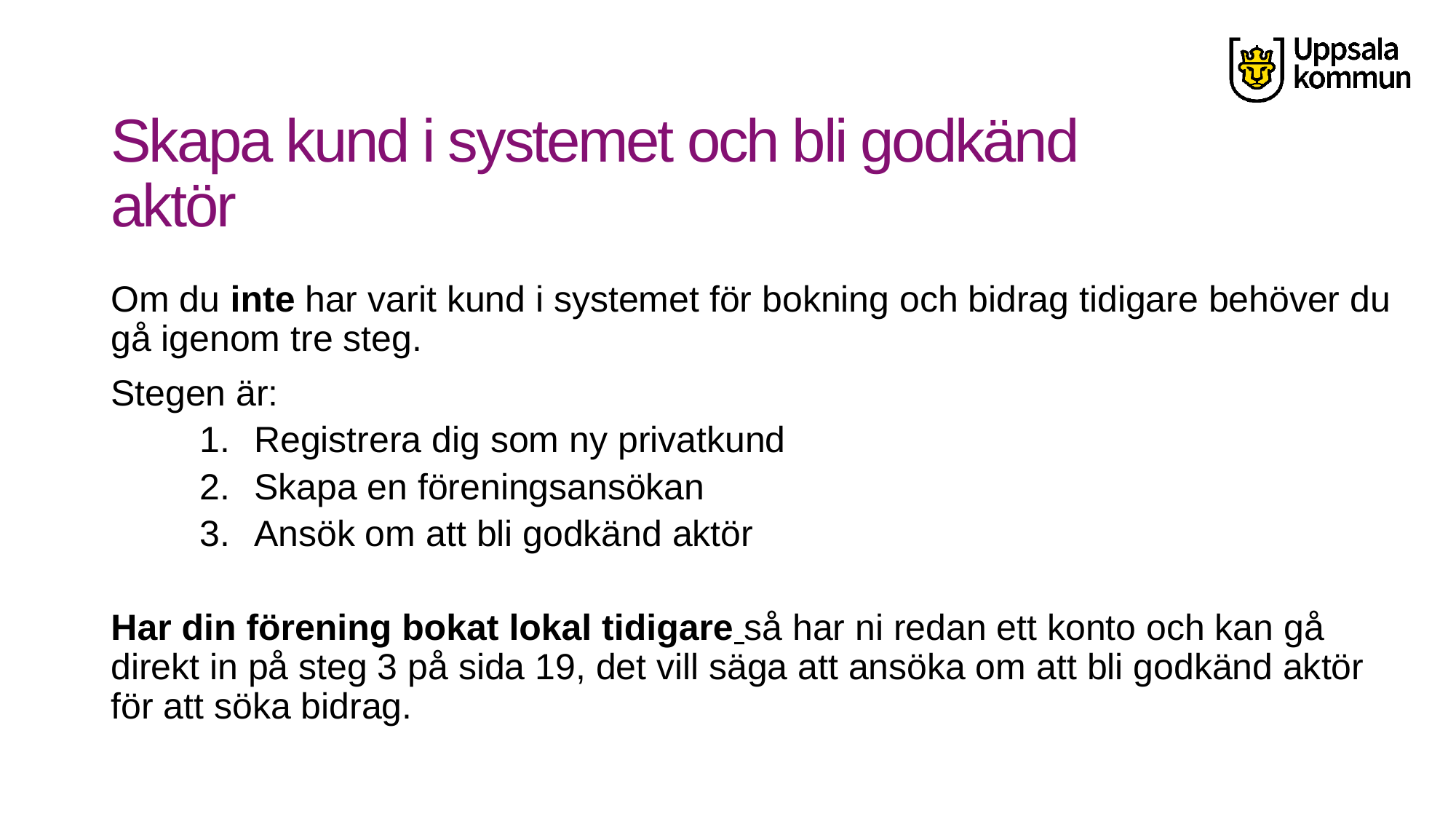

# Skapa kund i systemet och bli godkänd aktör
Om du inte har varit kund i systemet för bokning och bidrag tidigare behöver du gå igenom tre steg.
Stegen är:
Registrera dig som ny privatkund
Skapa en föreningsansökan
Ansök om att bli godkänd aktör
Har din förening bokat lokal tidigare så har ni redan ett konto och kan gå direkt in på steg 3 på sida 19, det vill säga att ansöka om att bli godkänd aktör för att söka bidrag.